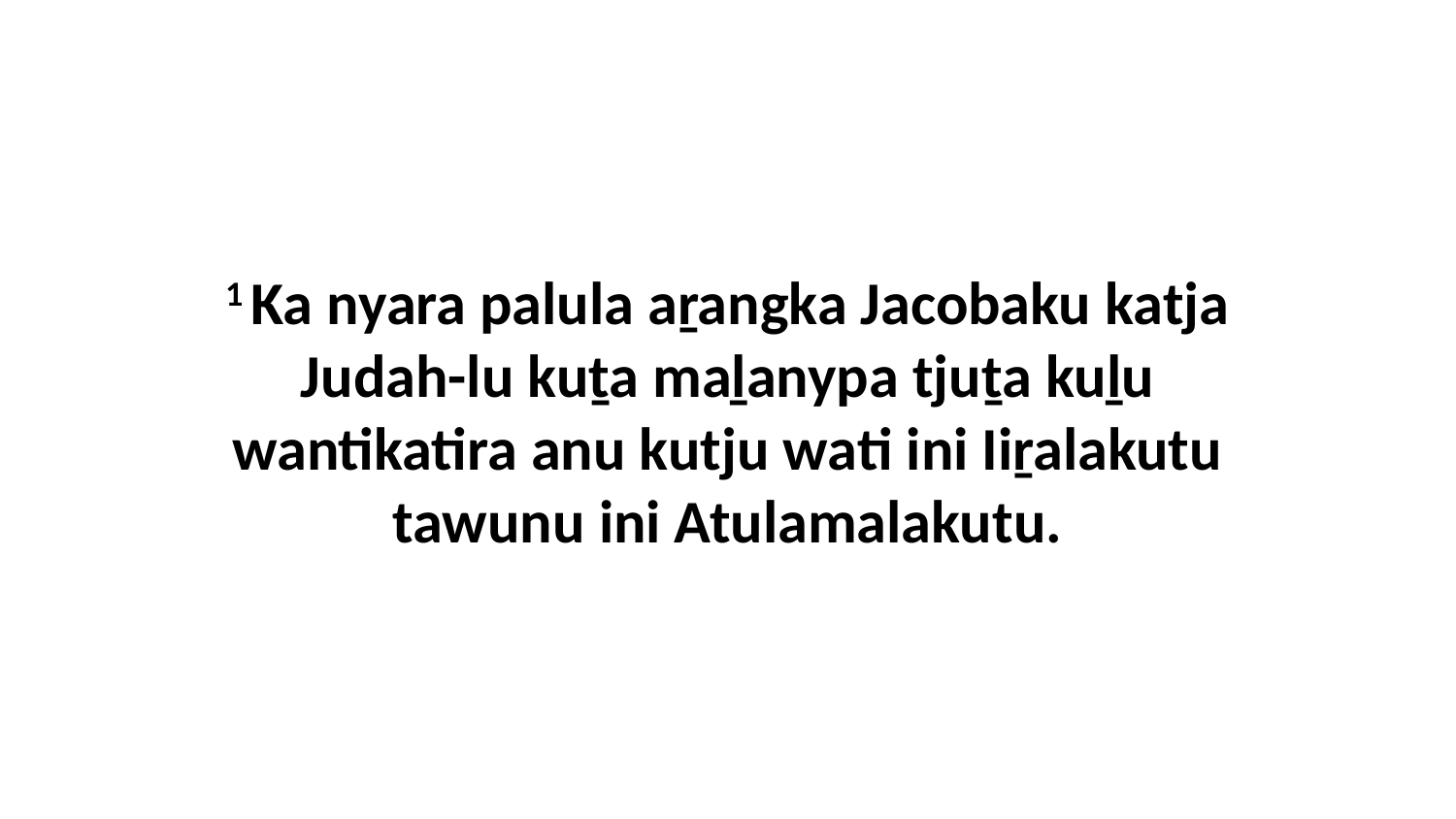

1 Ka nyara palula aṟangka Jacobaku katja Judah-lu kuṯa maḻanypa tjuṯa kuḻu wantikatira anu kutju wati ini Iiṟalakutu tawunu ini Atulamalakutu.